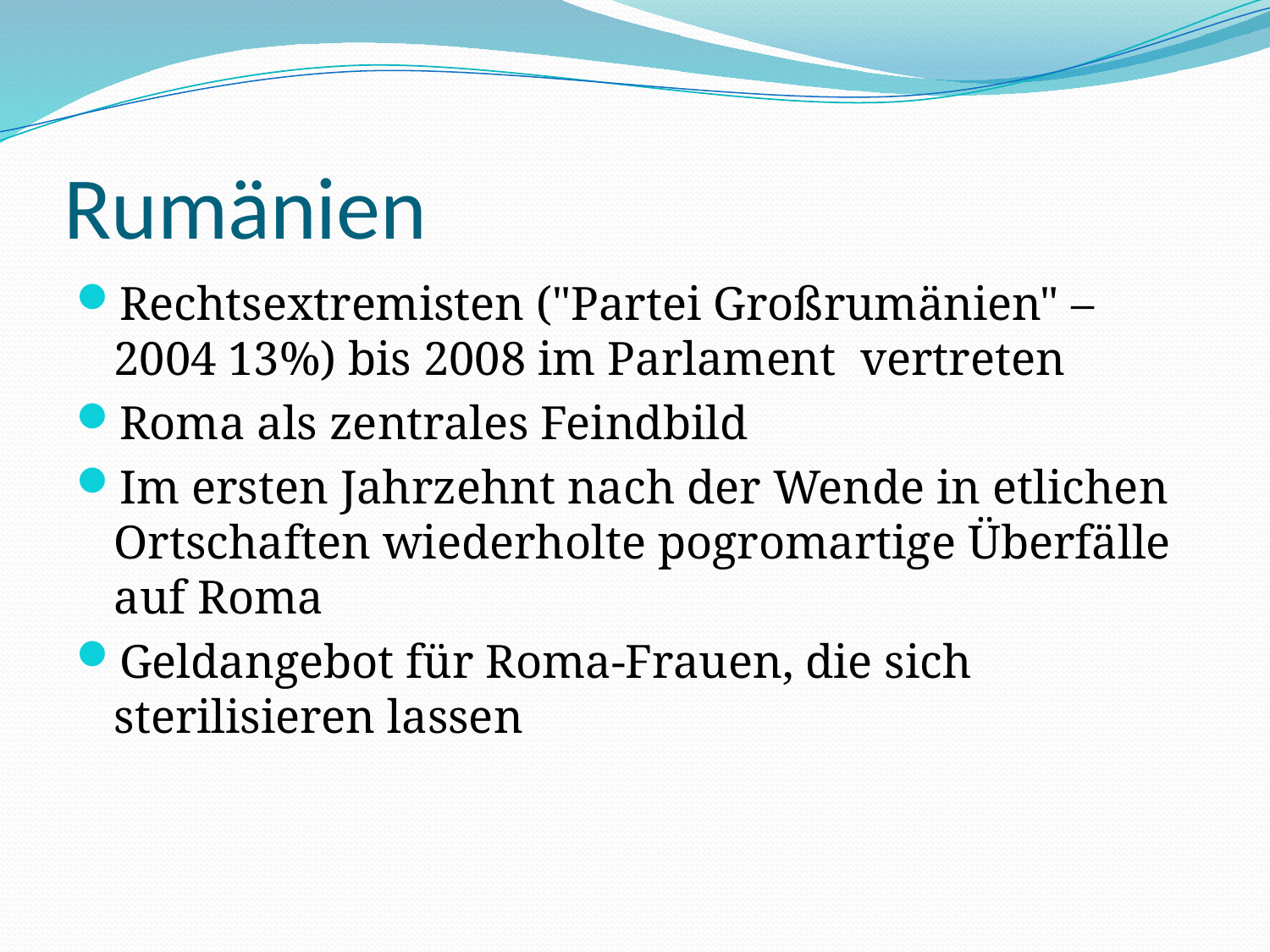

# Rumänien
Rechtsextremisten ("Partei Großrumänien" – 2004 13%) bis 2008 im Parlament  vertreten
Roma als zentrales Feindbild
Im ersten Jahrzehnt nach der Wende in etlichen Ortschaften wiederholte pogromartige Überfälle auf Roma
Geldangebot für Roma-Frauen, die sich sterilisieren lassen